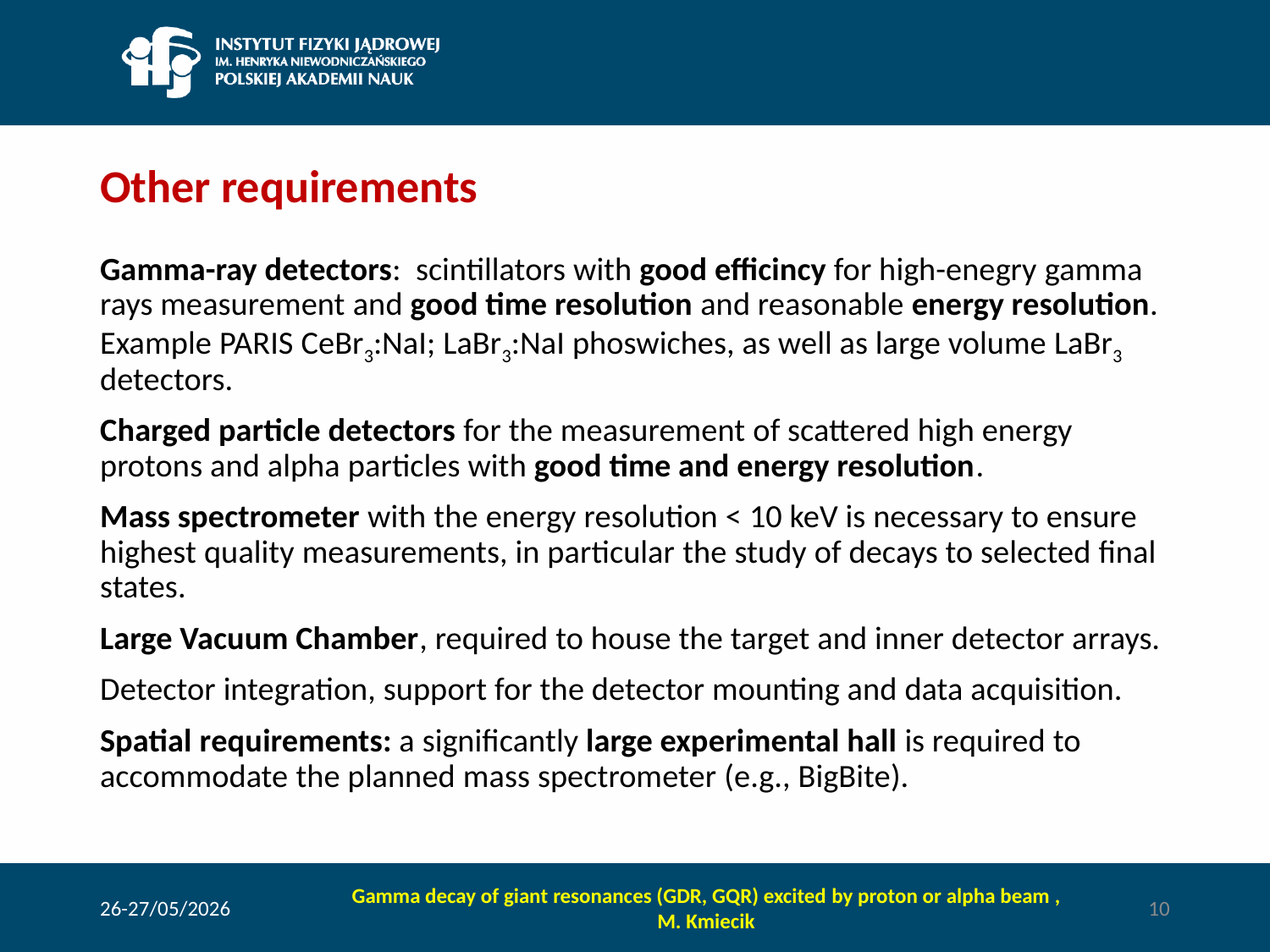

# Other requirements
Gamma-ray detectors:  scintillators with good efficincy for high-enegry gamma rays measurement and good time resolution and reasonable energy resolution. Example PARIS CeBr3:NaI; LaBr3:NaI phoswiches, as well as large volume LaBr3 detectors.
Charged particle detectors for the measurement of scattered high energy protons and alpha particles with good time and energy resolution.
Mass spectrometer with the energy resolution < 10 keV is necessary to ensure highest quality measurements, in particular the study of decays to selected final states.
Large Vacuum Chamber, required to house the target and inner detector arrays.
Detector integration, support for the detector mounting and data acquisition.
Spatial requirements: a significantly large experimental hall is required to accommodate the planned mass spectrometer (e.g., BigBite).
26-27/05/2026
Gamma decay of giant resonances (GDR, GQR) excited by proton or alpha beam ,
M. Kmiecik
10